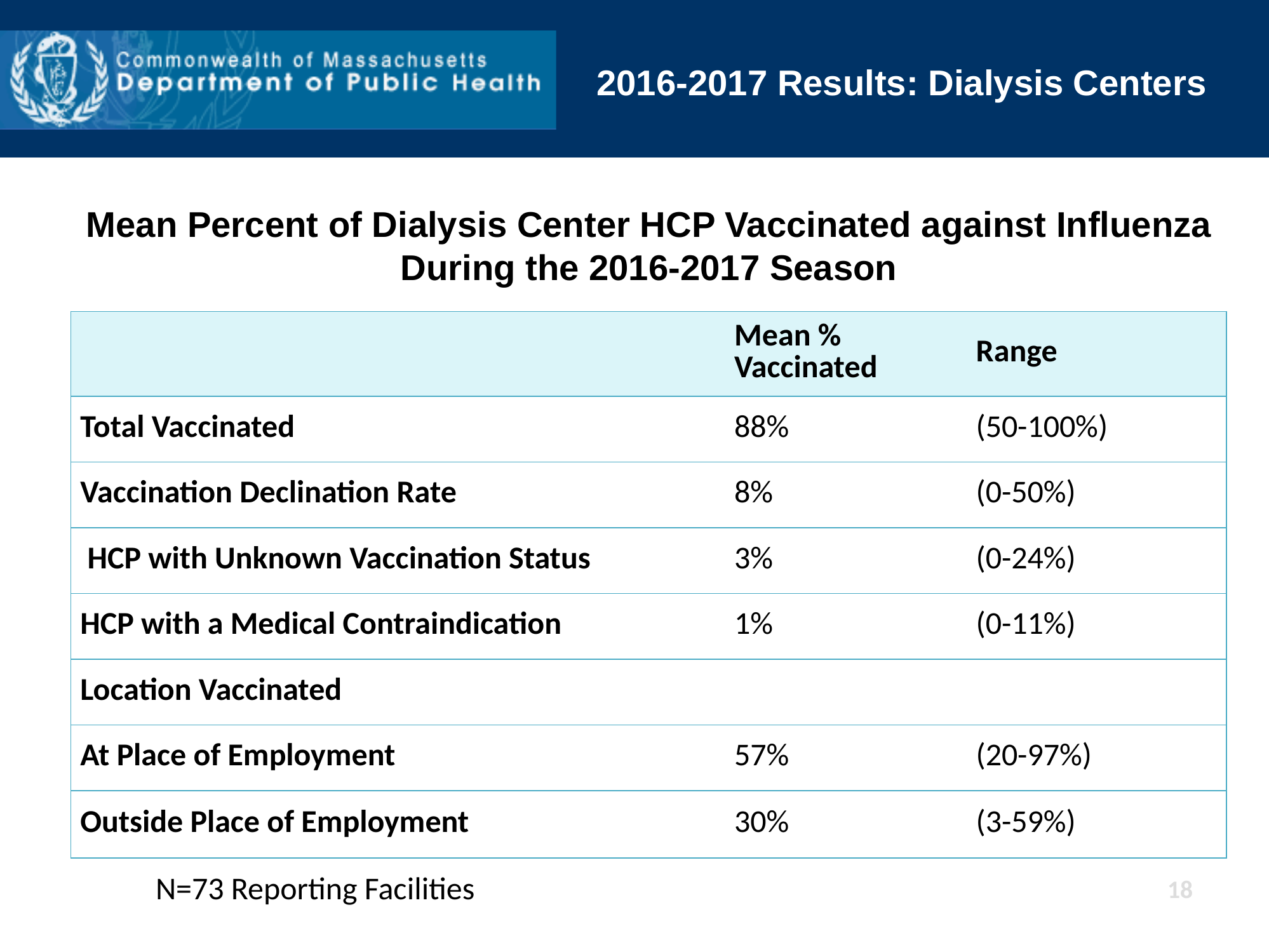

2016-2017 Results: Dialysis Centers

Mean Percent of Dialysis Center HCP Vaccinated against Influenza During the 2016-2017 Season
|  | Mean % Vaccinated | Range |
| --- | --- | --- |
| Total Vaccinated | 88% | (50-100%) |
| Vaccination Declination Rate | 8% | (0-50%) |
| HCP with Unknown Vaccination Status | 3% | (0-24%) |
| HCP with a Medical Contraindication | 1% | (0-11%) |
| Location Vaccinated |  |  |
| At Place of Employment | 57% | (20-97%) |
| Outside Place of Employment | 30% | (3-59%) |
N=73 Reporting Facilities
18